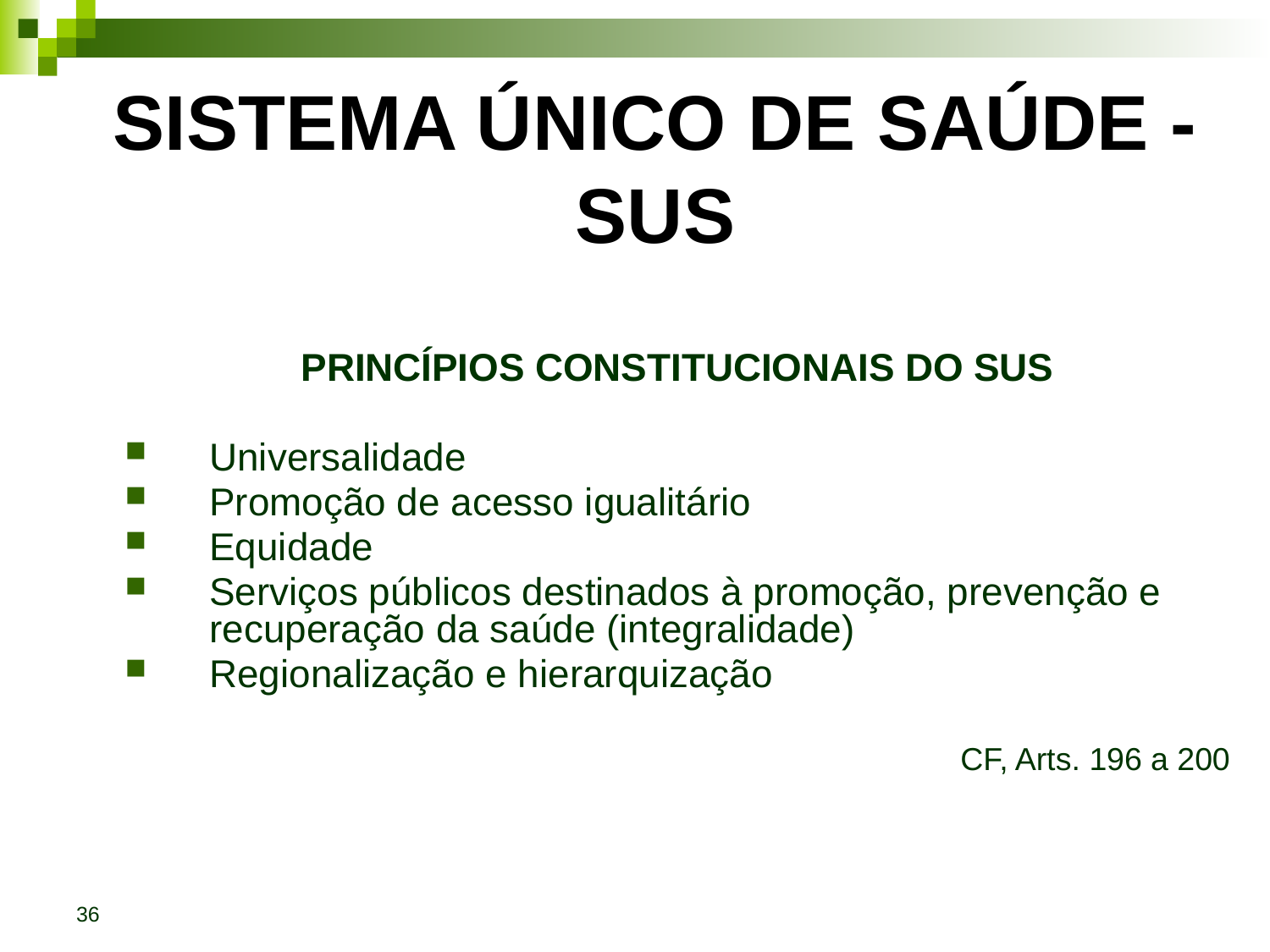

# SISTEMA ÚNICO DE SAÚDE - SUS
PRINCÍPIOS CONSTITUCIONAIS DO SUS

Universalidade
Promoção de acesso igualitário
Equidade
Serviços públicos destinados à promoção, prevenção e recuperação da saúde (integralidade)
Regionalização e hierarquização

CF, Arts. 196 a 200
36